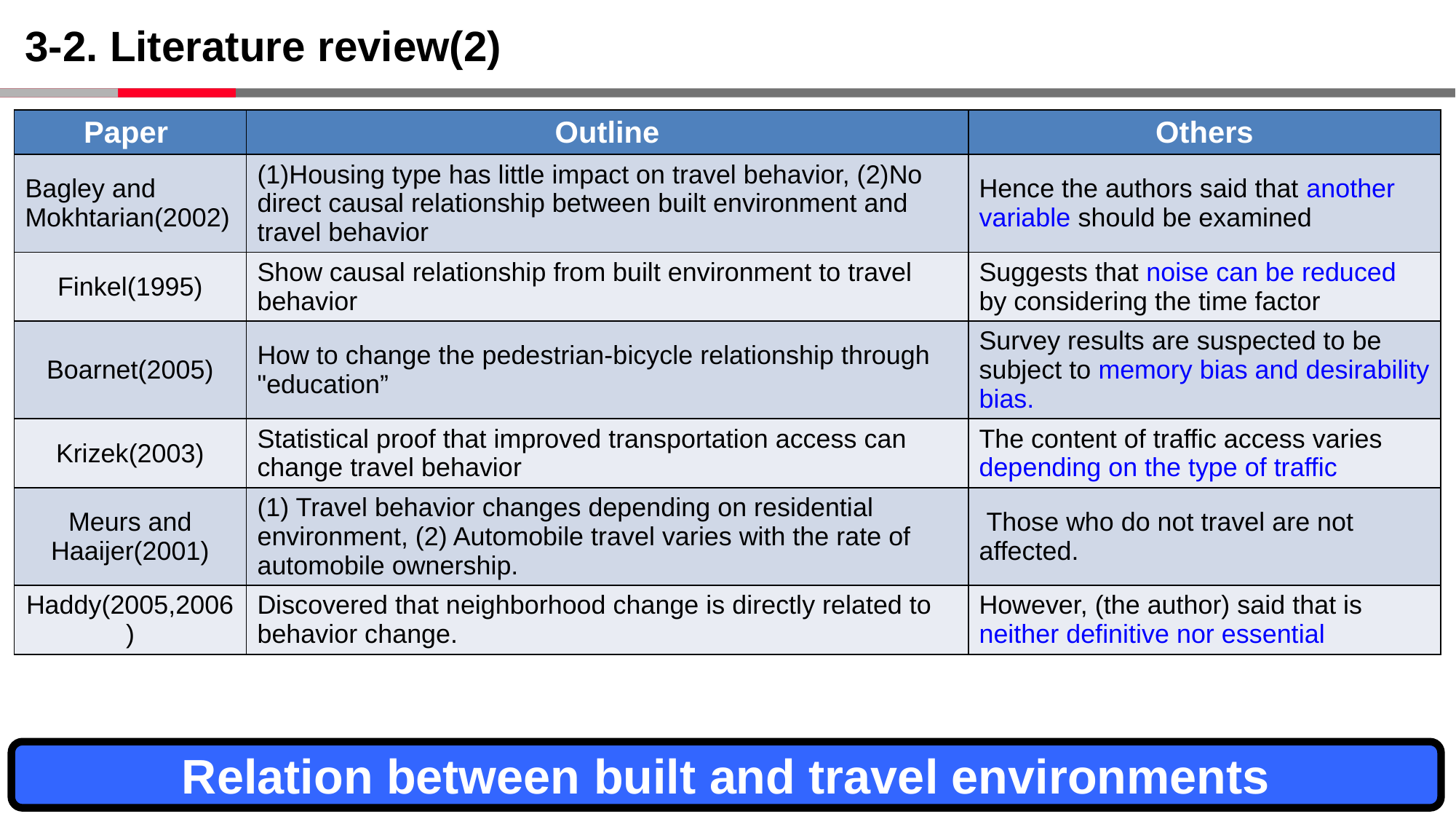

# 3-2. Literature review(2)
| Paper | Outline | Others |
| --- | --- | --- |
| Bagley and Mokhtarian(2002) | (1)Housing type has little impact on travel behavior, (2)No direct causal relationship between built environment and travel behavior | Hence the authors said that another variable should be examined |
| Finkel(1995) | Show causal relationship from built environment to travel behavior | Suggests that noise can be reduced by considering the time factor |
| Boarnet(2005) | How to change the pedestrian-bicycle relationship through "education” | Survey results are suspected to be subject to memory bias and desirability bias. |
| Krizek(2003) | Statistical proof that improved transportation access can change travel behavior | The content of traffic access varies depending on the type of traffic |
| Meurs and Haaijer(2001) | (1) Travel behavior changes depending on residential environment, (2) Automobile travel varies with the rate of automobile ownership. | Those who do not travel are not affected. |
| Haddy(2005,2006) | Discovered that neighborhood change is directly related to behavior change. | However, (the author) said that is neither definitive nor essential |
Relation between built and travel environments